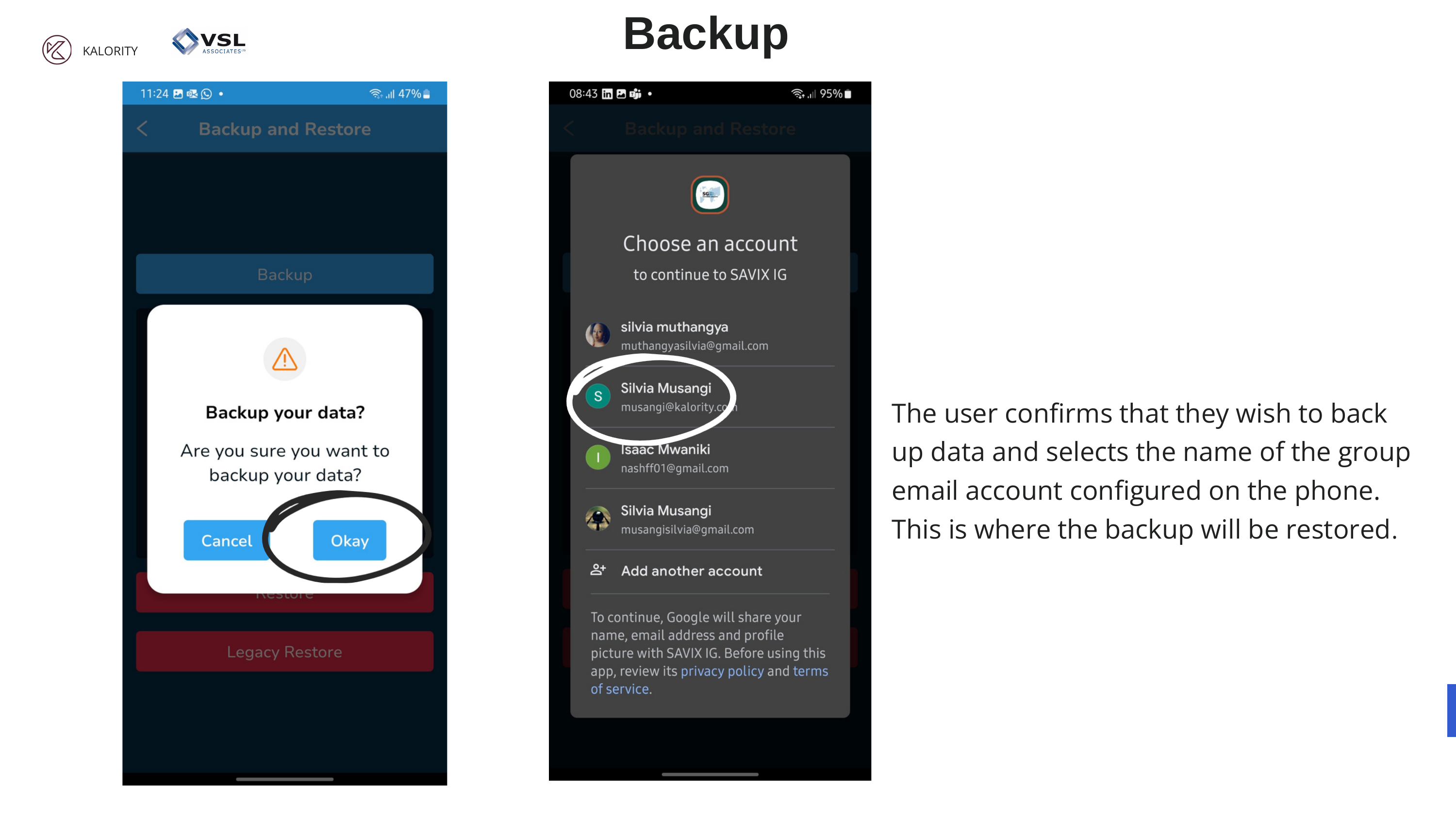

Backup

KALORITY

The user confirms that they wish to back up data and selects the name of the group email account configured on the phone. This is where the backup will be restored.